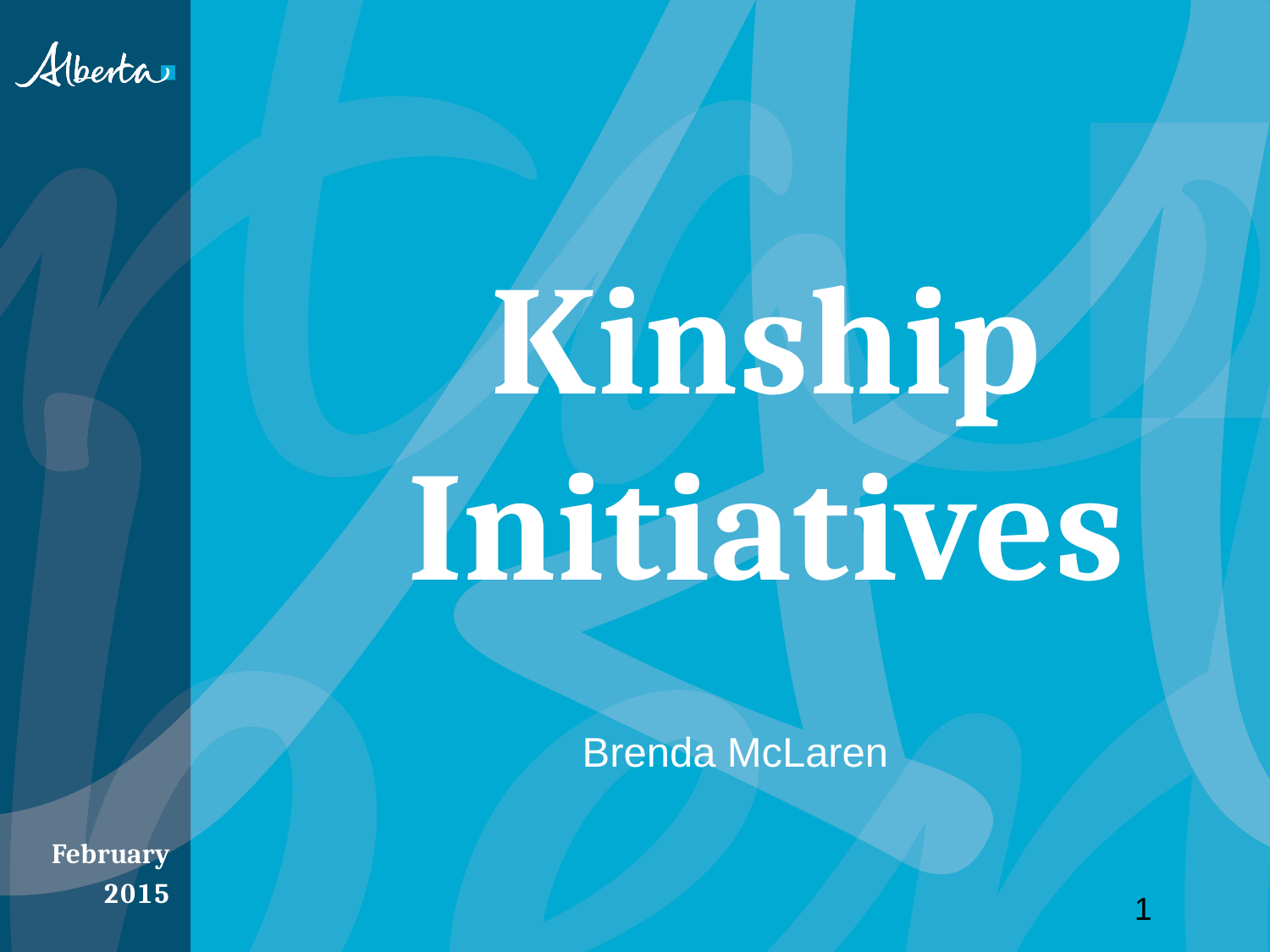

# Kinship Initiatives

Brenda McLaren

February
2015

1